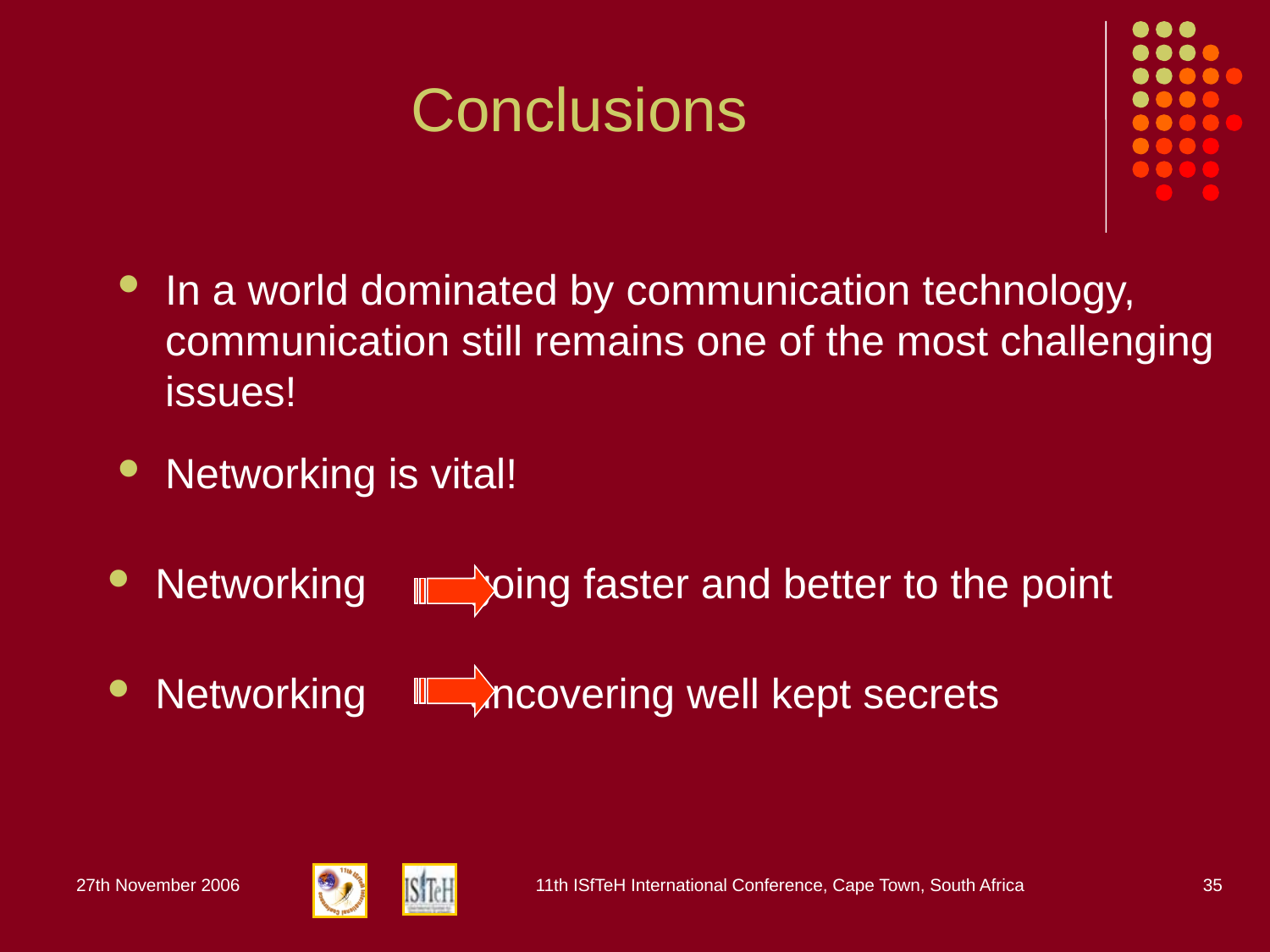

# Conclusions
In a world dominated by communication technology,
communication still remains one of the most challenging issues!
Networking is vital!
Networking 	     going faster and better to the point

Networking 	     uncovering well kept secrets

27th November 2006
11th ISfTeH International Conference, Cape Town, South Africa
35